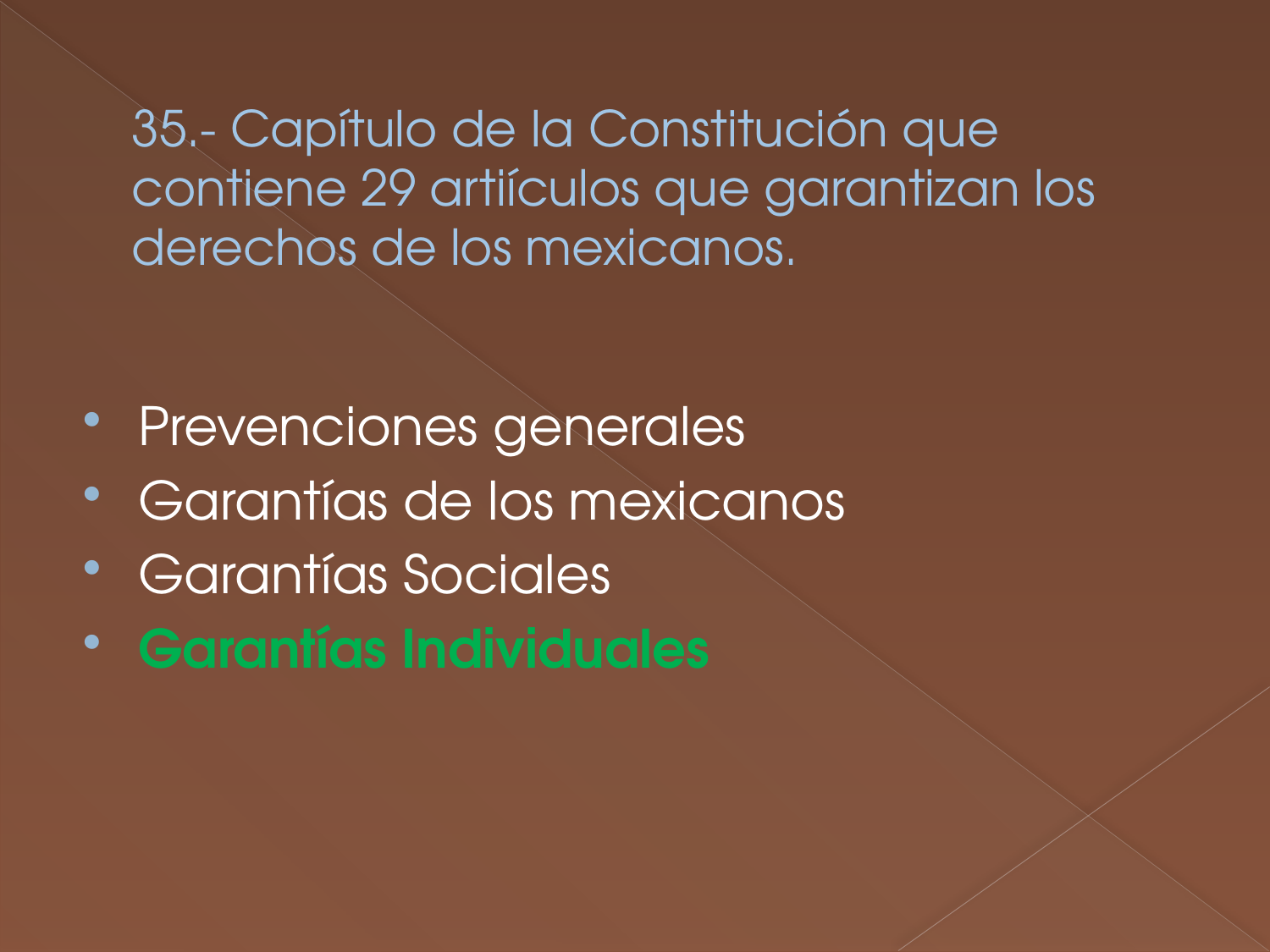

# 35.- Capítulo de la Constitución que contiene 29 artiículos que garantizan los derechos de los mexicanos.
Prevenciones generales
Garantías de los mexicanos
Garantías Sociales
Garantías Individuales